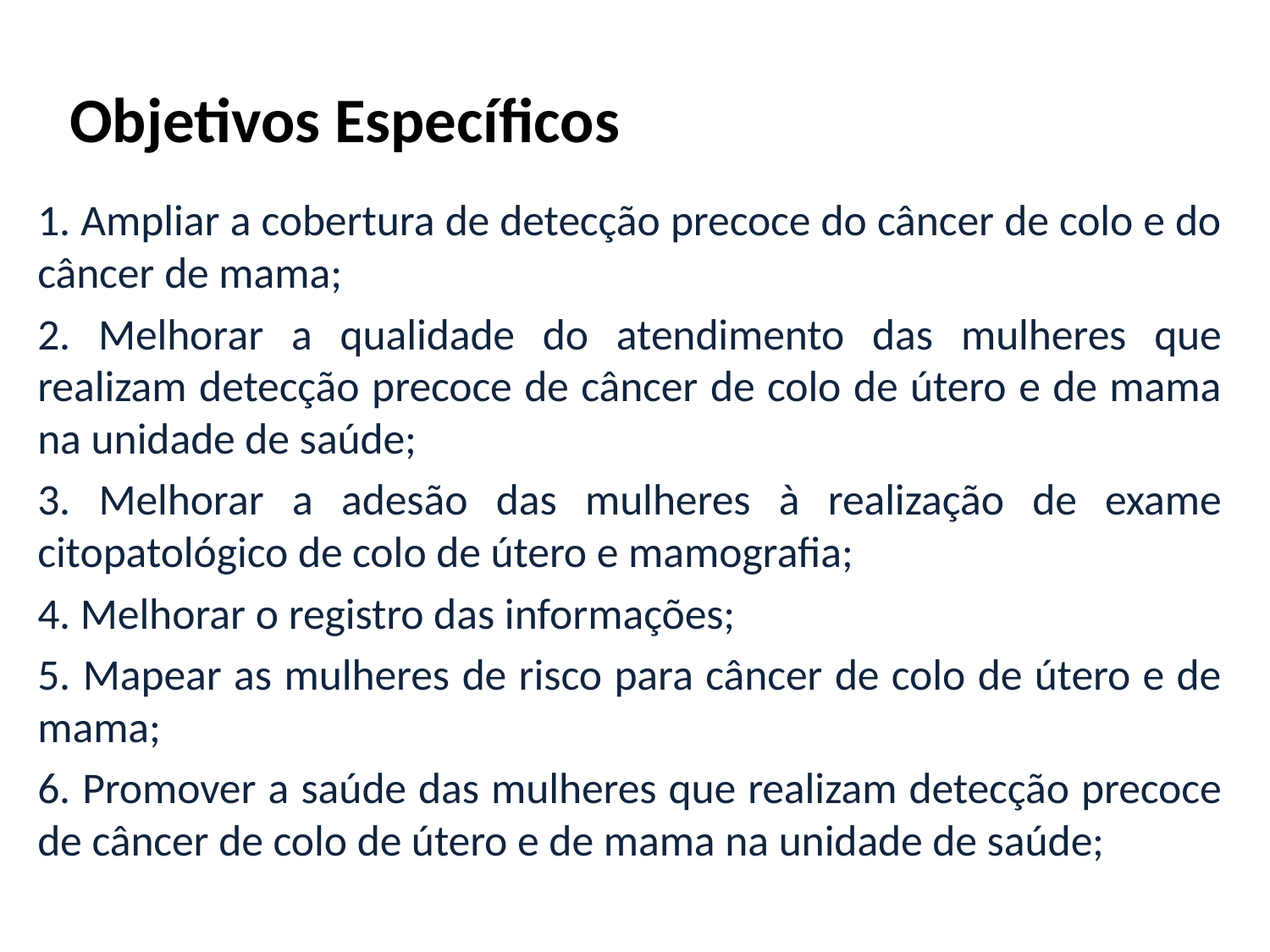

# Objetivos Específicos
1. Ampliar a cobertura de detecção precoce do câncer de colo e do câncer de mama;
2. Melhorar a qualidade do atendimento das mulheres que realizam detecção precoce de câncer de colo de útero e de mama na unidade de saúde;
3. Melhorar a adesão das mulheres à realização de exame citopatológico de colo de útero e mamografia;
4. Melhorar o registro das informações;
5. Mapear as mulheres de risco para câncer de colo de útero e de mama;
6. Promover a saúde das mulheres que realizam detecção precoce de câncer de colo de útero e de mama na unidade de saúde;